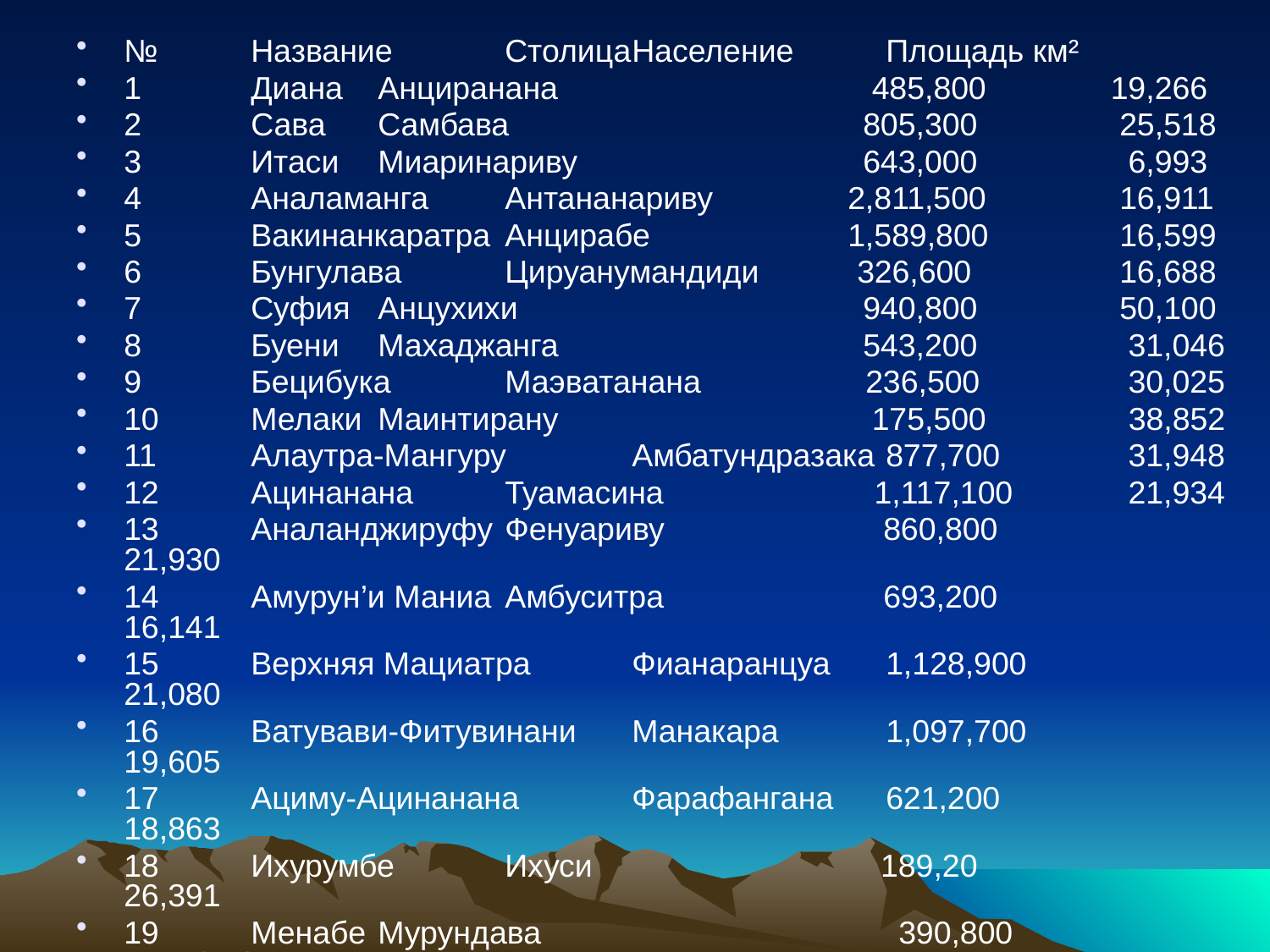

#
№	Название	Столица	Население	Площадь км²
1	Диана	Анциранана	                           485,800	           19,266
2	Сава	Самбава	                          805,300	            25,518
3	Итаси	Миаринариву	                          643,000	             6,993
4	Аналаманга	Антананариву	          2,811,500	            16,911
5	Вакинанкаратра	Анцирабе	          1,589,800	            16,599
6	Бунгулава	Цируанумандиди           326,600	            16,688
7	Суфия	Анцухихи	                          940,800	            50,100
8	Буени	Махаджанга	                          543,200	             31,046
9	Бецибука	Маэватанана	            236,500	             30,025
10	Мелаки	Маинтирану	                           175,500                38,852
11	Алаутра-Мангуру	Амбатундразака	877,700	             31,948
12	Ацинанана	Туамасина	             1,117,100             21,934
13	Аналанджируфу	Фенуариву	              860,800                21,930
14	Амурун’и Маниа	Амбуситра	              693,200                16,141
15	Верхняя Мациатра	Фианаранцуа	1,128,900	21,080
16	Ватувави-Фитувинани	Манакара	1,097,700	19,605
17	Ациму-Ацинанана	Фарафангана	621,200	               18,863
18	Ихурумбе	Ихуси	                            189,20                    26,391
19	Менабе	Мурундава	                              390,800	                46,121
20	Ациму-Андрефана	Тулиара	              1,018,500	 66,236
21	Андруи	Амбувумбе-Андруи	              476, 600               19,317
22	Ануси	Таулантару	                            544,200                  25,731